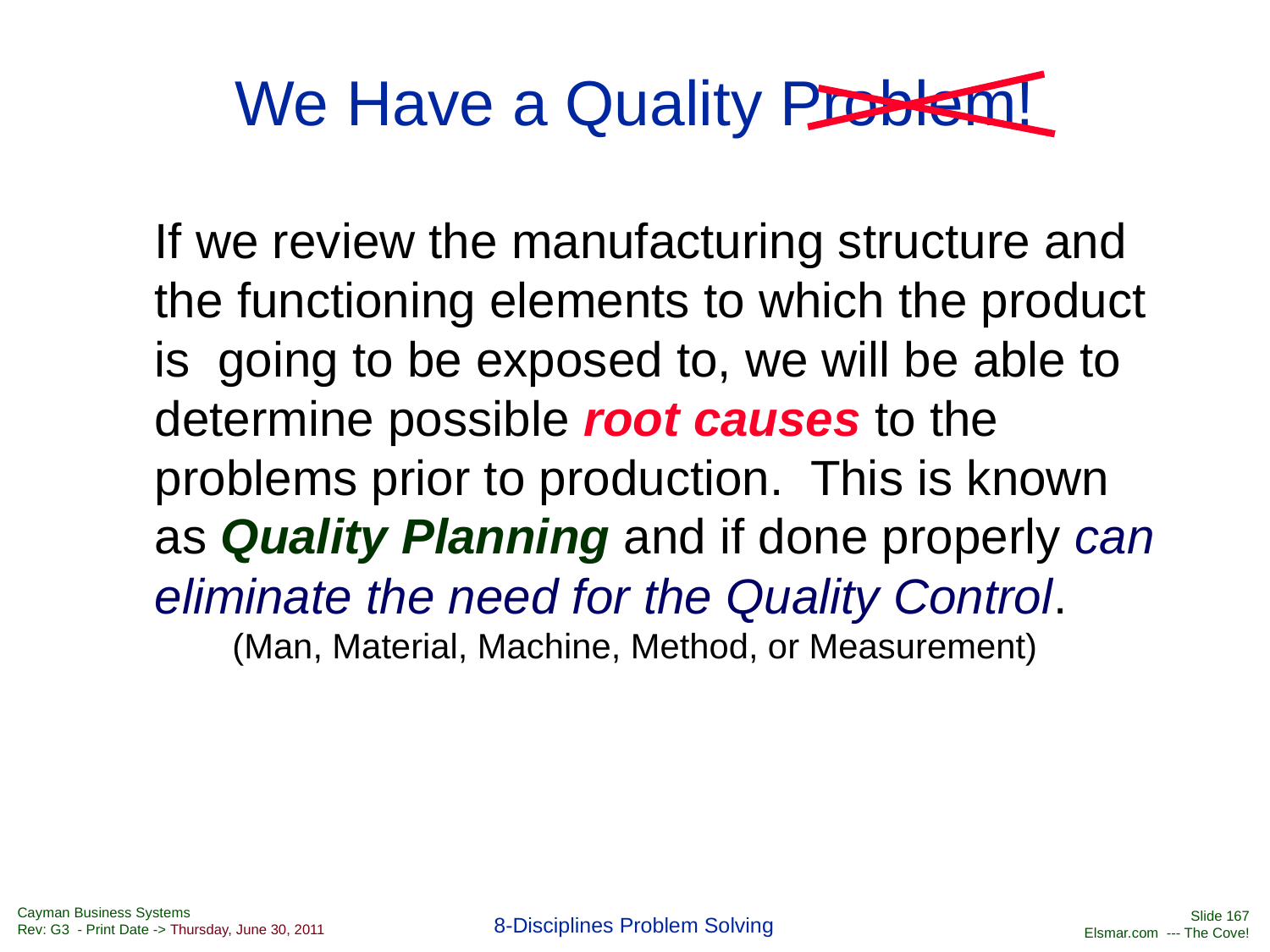

# We Have a Quality Problem!

	If we review the manufacturing structure and the functioning elements to which the product is  going to be exposed to, we will be able to determine possible root causes to the problems prior to production.  This is known as Quality Planning and if done properly can eliminate the need for the Quality Control.
(Man, Material, Machine, Method, or Measurement)